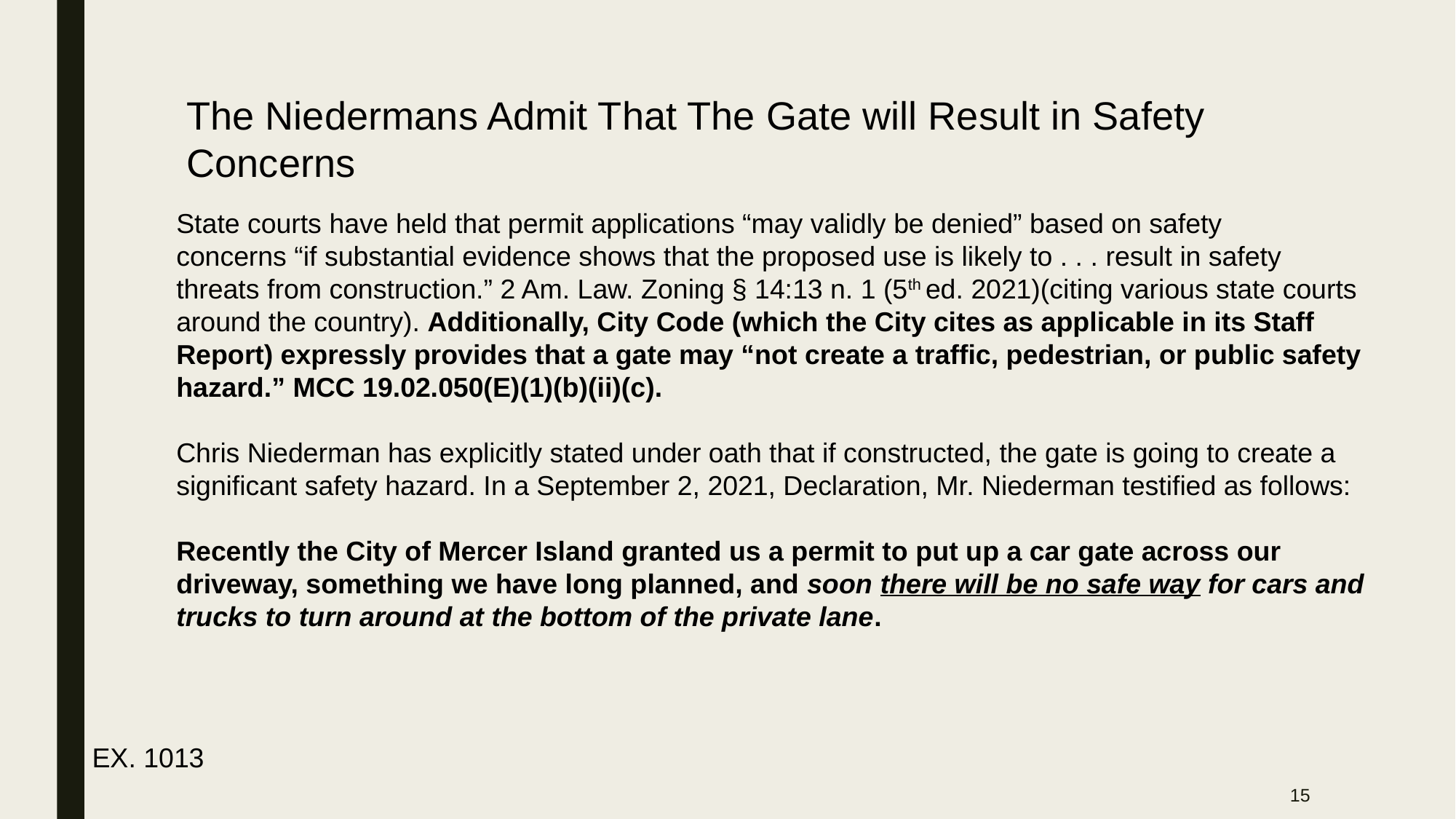

The Niedermans Admit That The Gate will Result in Safety Concerns
State courts have held that permit applications “may validly be denied” based on safety
concerns “if substantial evidence shows that the proposed use is likely to . . . result in safety threats from construction.” 2 Am. Law. Zoning § 14:13 n. 1 (5th ed. 2021)(citing various state courts
around the country). Additionally, City Code (which the City cites as applicable in its Staff Report) expressly provides that a gate may “not create a traffic, pedestrian, or public safety hazard.” MCC 19.02.050(E)(1)(b)(ii)(c).

Chris Niederman has explicitly stated under oath that if constructed, the gate is going to create a significant safety hazard. In a September 2, 2021, Declaration, Mr. Niederman testified as follows:

Recently the City of Mercer Island granted us a permit to put up a car gate across our driveway, something we have long planned, and soon there will be no safe way for cars and trucks to turn around at the bottom of the private lane.
EX. 1013
15